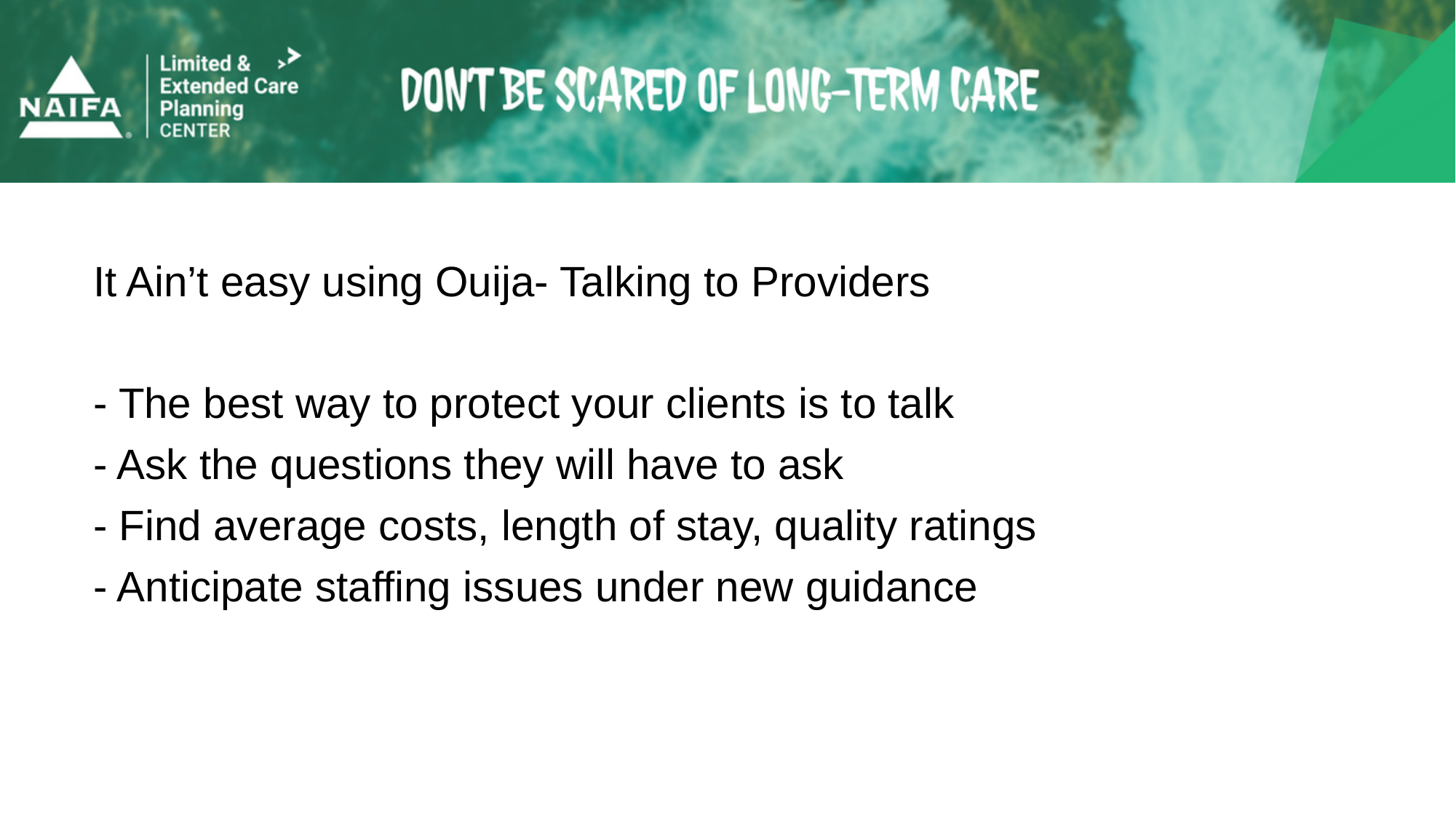

It Ain’t easy using Ouija- Talking to Providers

- The best way to protect your clients is to talk
- Ask the questions they will have to ask
- Find average costs, length of stay, quality ratings
- Anticipate staffing issues under new guidance